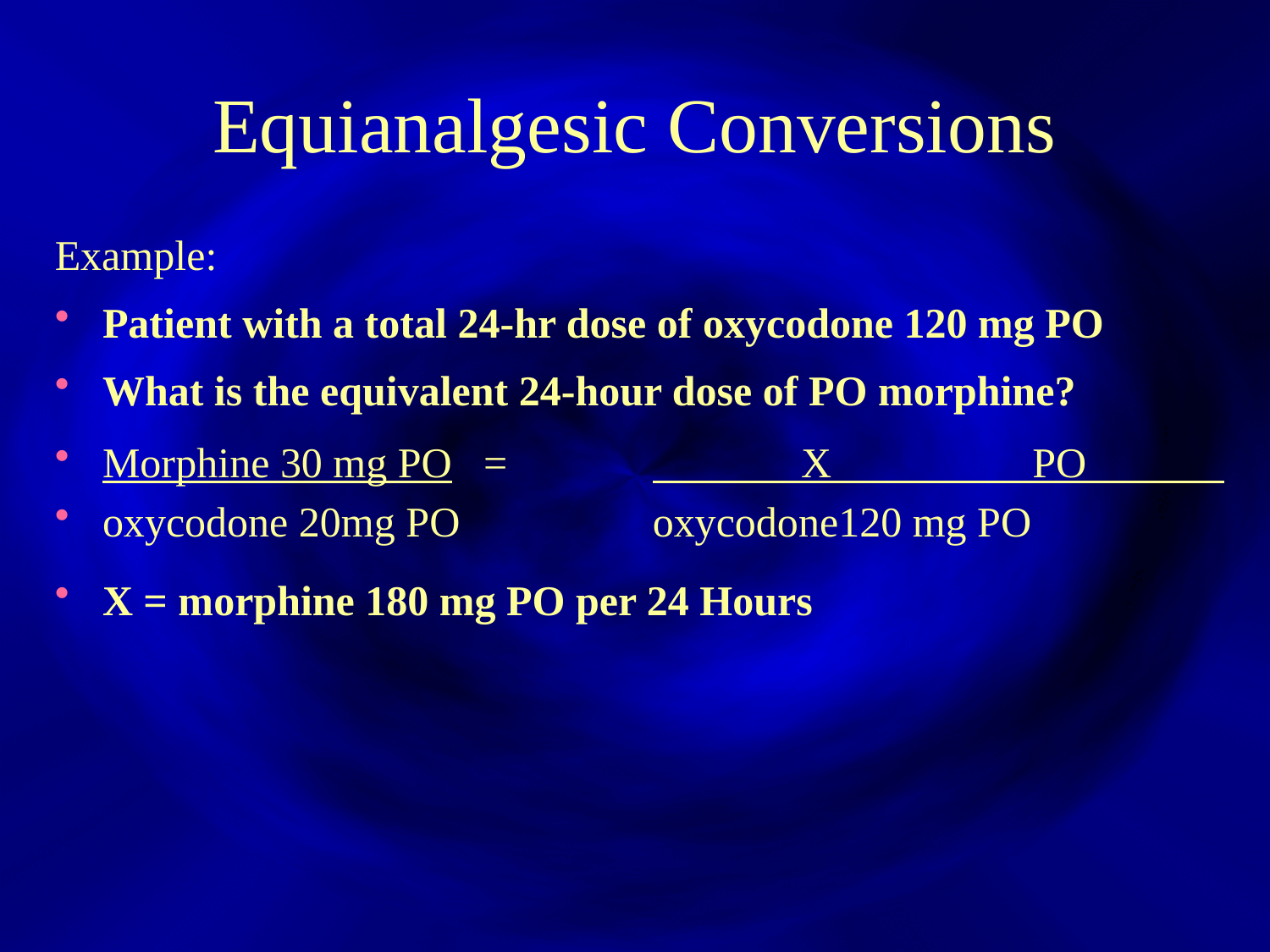

Equianalgesic Conversions
Example:
Patient with a total 24-hr dose of oxycodone 120 mg PO
What is the equivalent 24-hour dose of PO morphine?
Morphine 30 mg PO 	=	                  X                   PO
oxycodone 20mg PO	                oxycodone120 mg PO
X = morphine 180 mg PO per 24 Hours